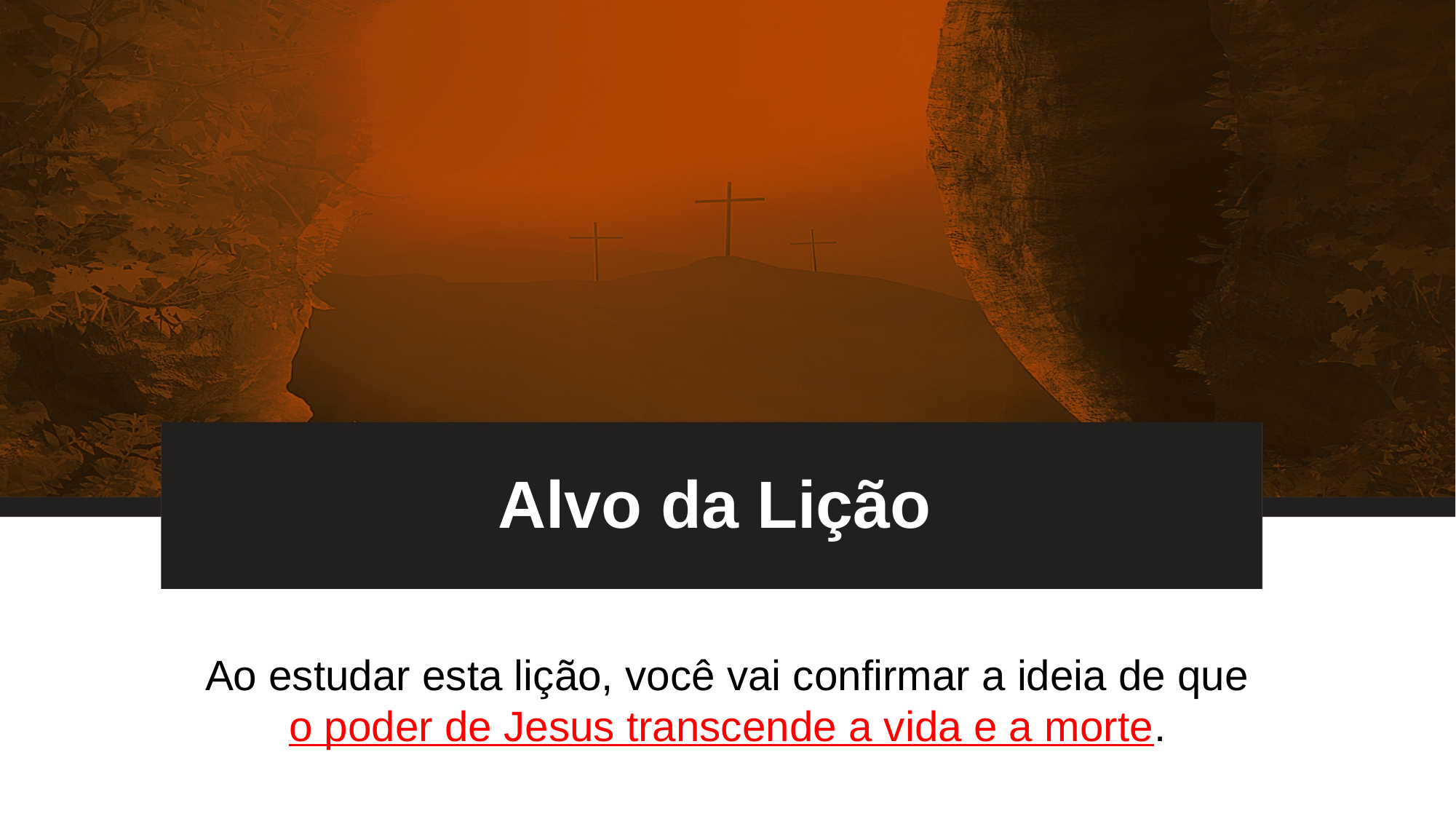

# Alvo da Lição
Ao estudar esta lição, você vai confirmar a ideia de que
o poder de Jesus transcende a vida e a morte.